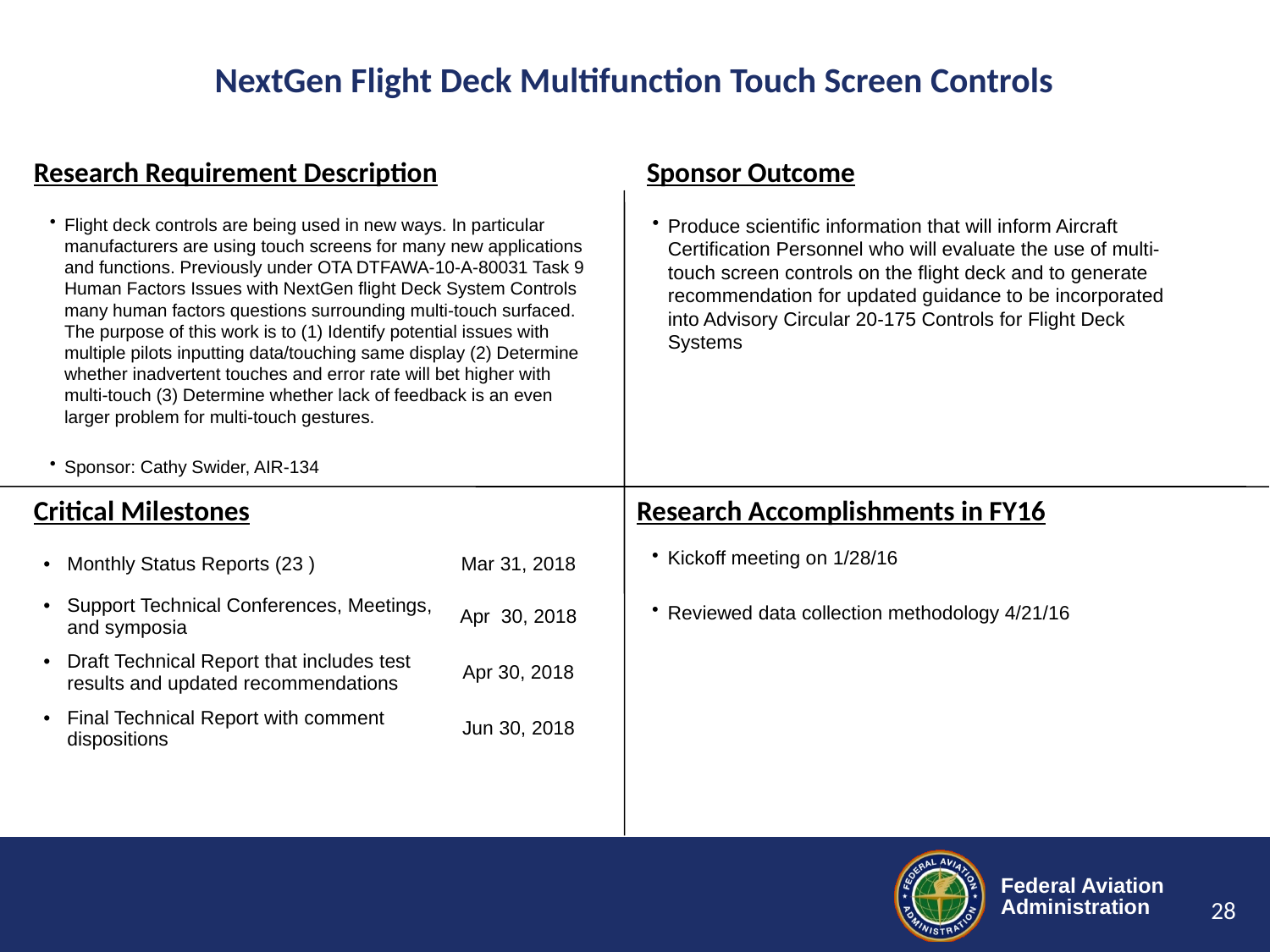

# NextGen Flight Deck Multifunction Touch Screen Controls
Flight deck controls are being used in new ways. In particular manufacturers are using touch screens for many new applications and functions. Previously under OTA DTFAWA-10-A-80031 Task 9 Human Factors Issues with NextGen flight Deck System Controls many human factors questions surrounding multi-touch surfaced. The purpose of this work is to (1) Identify potential issues with multiple pilots inputting data/touching same display (2) Determine whether inadvertent touches and error rate will bet higher with multi-touch (3) Determine whether lack of feedback is an even larger problem for multi-touch gestures.

Sponsor: Cathy Swider, AIR-134

Produce scientific information that will inform Aircraft Certification Personnel who will evaluate the use of multi-touch screen controls on the flight deck and to generate recommendation for updated guidance to be incorporated into Advisory Circular 20-175 Controls for Flight Deck Systems

Kickoff meeting on 1/28/16

Reviewed data collection methodology 4/21/16

| Monthly Status Reports (23 ) | Mar 31, 2018 |
| --- | --- |
| Support Technical Conferences, Meetings, and symposia | Apr 30, 2018 |
| Draft Technical Report that includes test results and updated recommendations | Apr 30, 2018 |
| Final Technical Report with comment dispositions | Jun 30, 2018 |
28